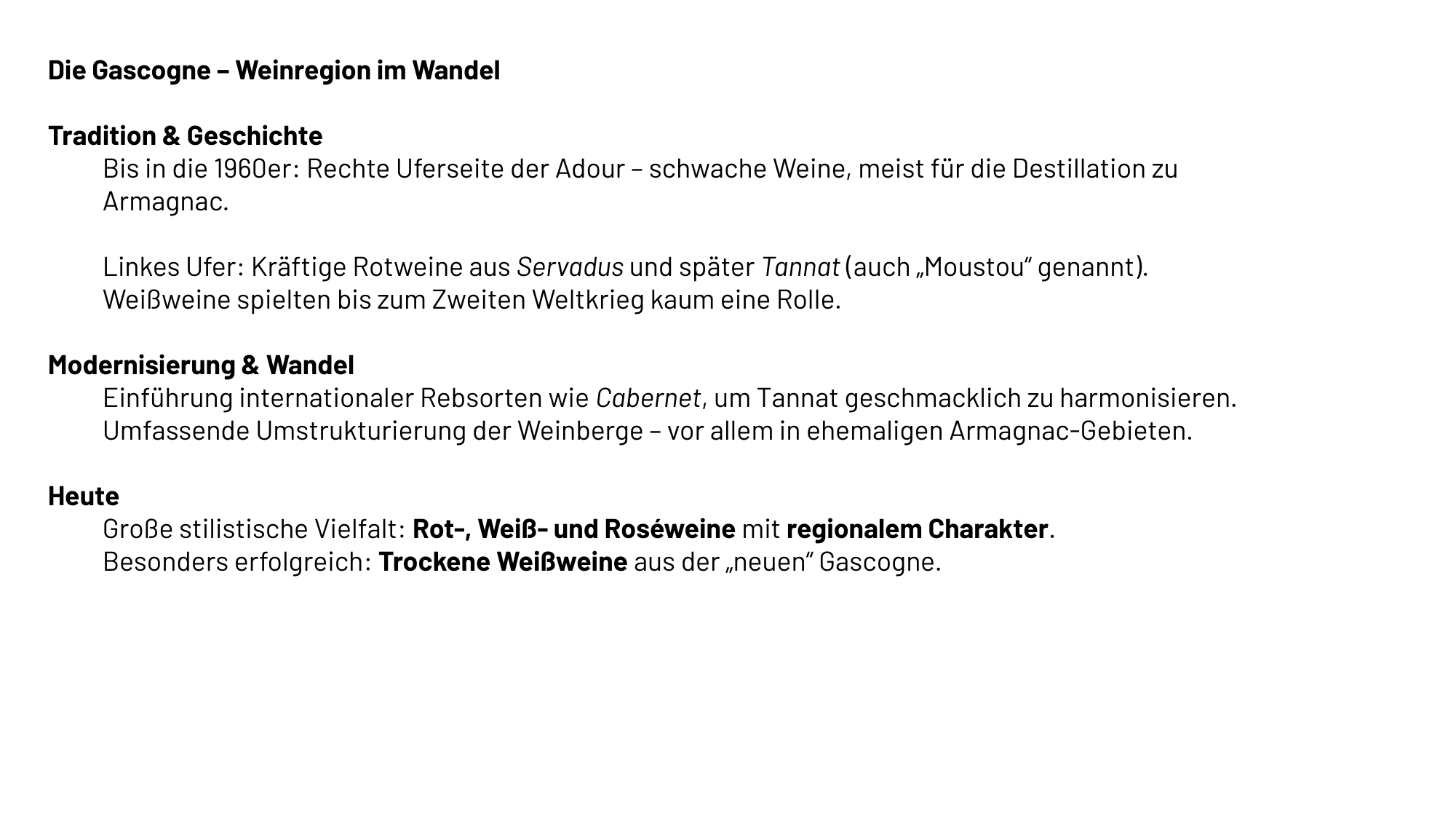

Die Gascogne – Weinregion im Wandel

Tradition & Geschichte
Bis in die 1960er: Rechte Uferseite der Adour – schwache Weine, meist für die Destillation zu Armagnac.

Linkes Ufer: Kräftige Rotweine aus Servadus und später Tannat (auch „Moustou“ genannt).
Weißweine spielten bis zum Zweiten Weltkrieg kaum eine Rolle.

Modernisierung & Wandel
Einführung internationaler Rebsorten wie Cabernet, um Tannat geschmacklich zu harmonisieren.
Umfassende Umstrukturierung der Weinberge – vor allem in ehemaligen Armagnac-Gebieten.

Heute
Große stilistische Vielfalt: Rot-, Weiß- und Roséweine mit regionalem Charakter.
Besonders erfolgreich: Trockene Weißweine aus der „neuen“ Gascogne.